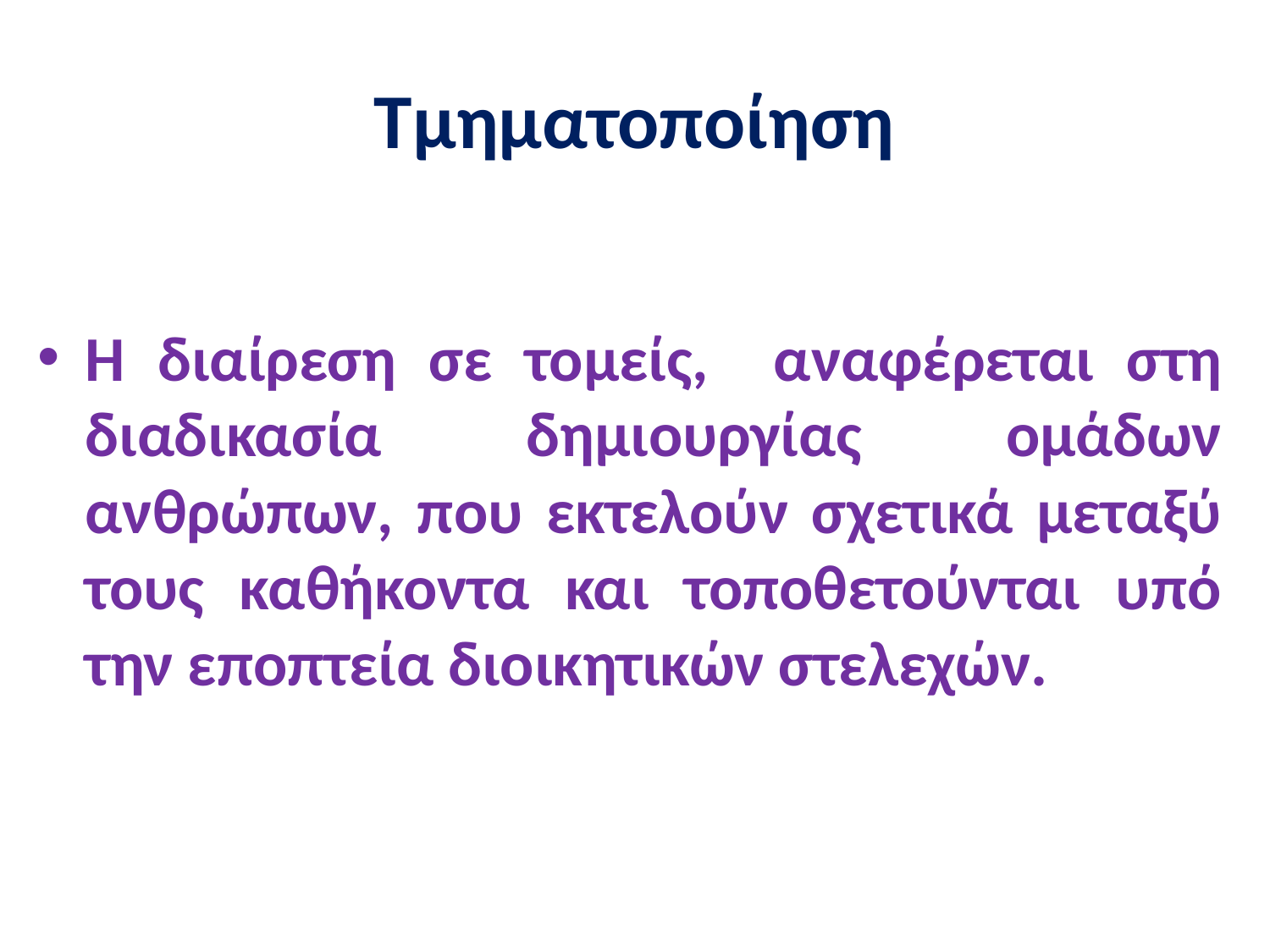

# Τμηματοποίηση

Η διαίρεση σε τομείς,  αναφέρεται στη διαδικασία δημιουργίας ομάδων ανθρώπων, που εκτελούν σχετικά μεταξύ τους καθήκοντα και τοποθετούνται υπό την εποπτεία διοικητικών στελεχών.